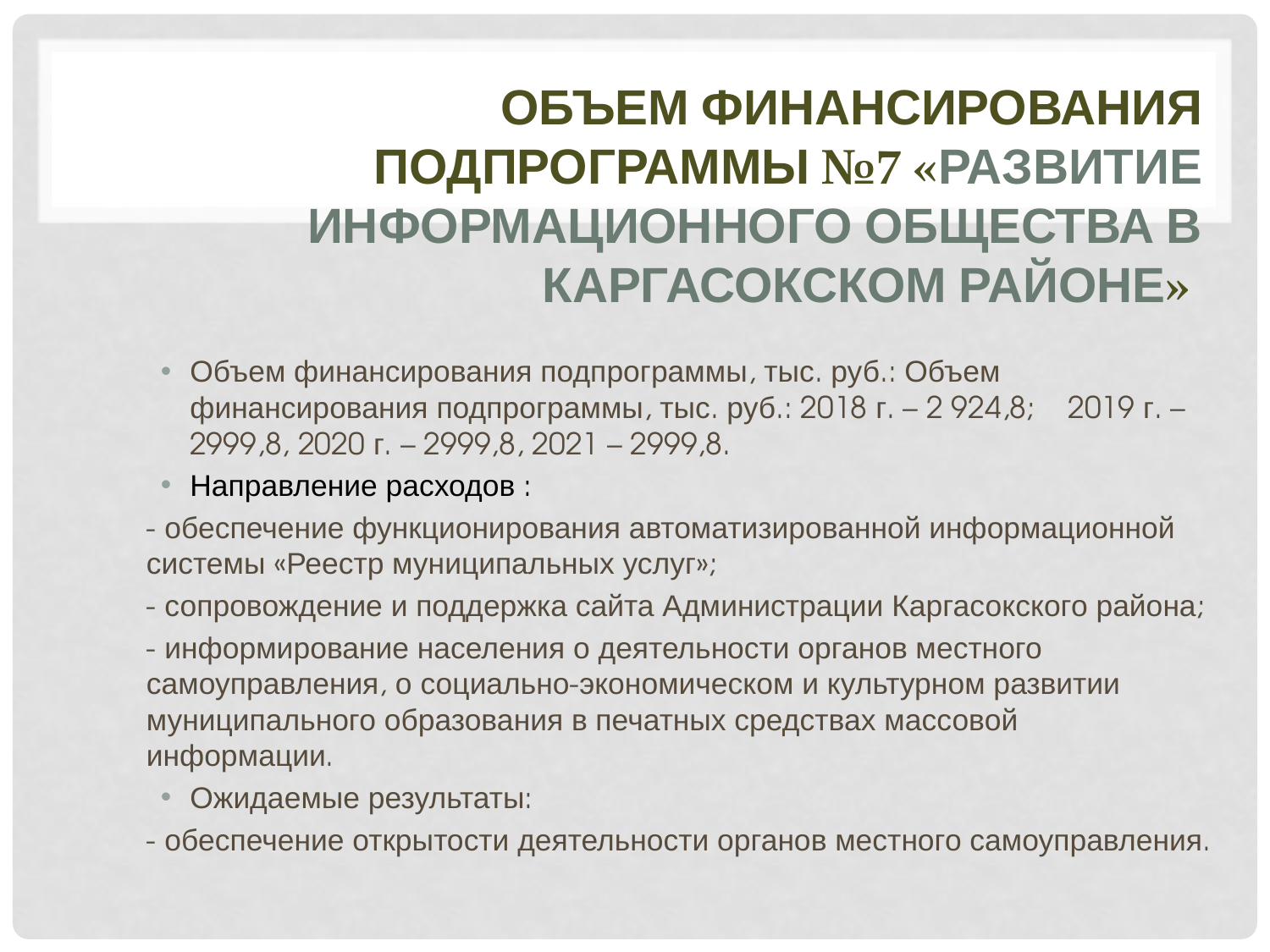

# Объем финансирования Подпрограммы №7 «Развитие информационного общества в Каргасокском районе»
Объем финансирования подпрограммы, тыс. руб.: Объем финансирования подпрограммы, тыс. руб.: 2018 г. – 2 924,8;    2019 г. – 2999,8, 2020 г. – 2999,8, 2021 – 2999,8.
Направление расходов :
- обеспечение функционирования автоматизированной информационной системы «Реестр муниципальных услуг»;
- сопровождение и поддержка сайта Администрации Каргасокского района;
- информирование населения о деятельности органов местного самоуправления, о социально-экономическом и культурном развитии муниципального образования в печатных средствах массовой информации.
Ожидаемые результаты:
- обеспечение открытости деятельности органов местного самоуправления.